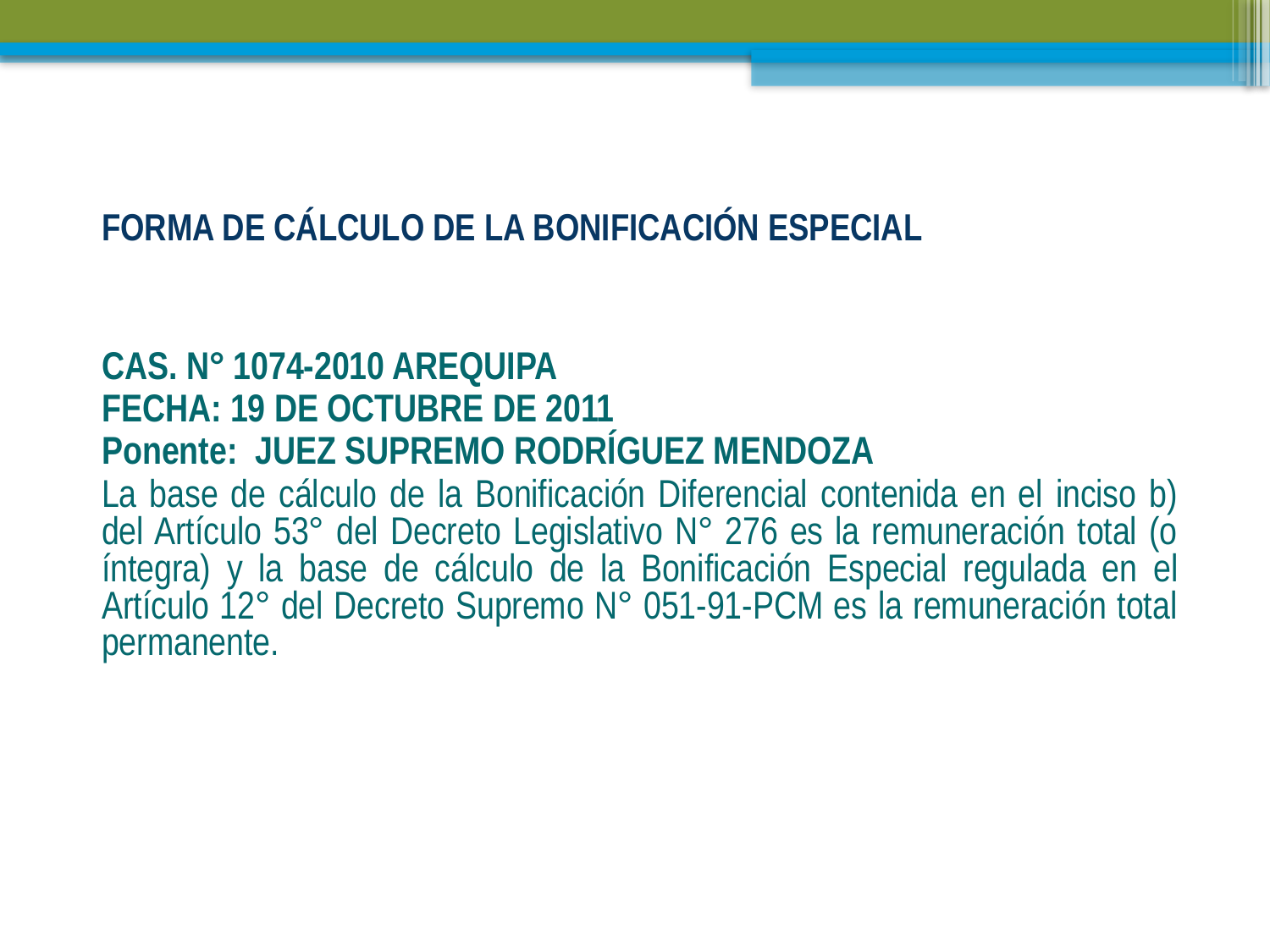

# FORMA DE CÁLCULO DE LA BONIFICACIÓN ESPECIAL

CAS. N° 1074-2010 AREQUIPA
FECHA: 19 DE OCTUBRE DE 2011
Ponente:  JUEZ SUPREMO RODRÍGUEZ MENDOZA
La base de cálculo de la Bonificación Diferencial contenida en el inciso b) del Artículo 53° del Decreto Legislativo N° 276 es la remuneración total (o íntegra) y la base de cálculo de la Bonificación Especial regulada en el Artículo 12° del Decreto Supremo N° 051-91-PCM es la remuneración total permanente.